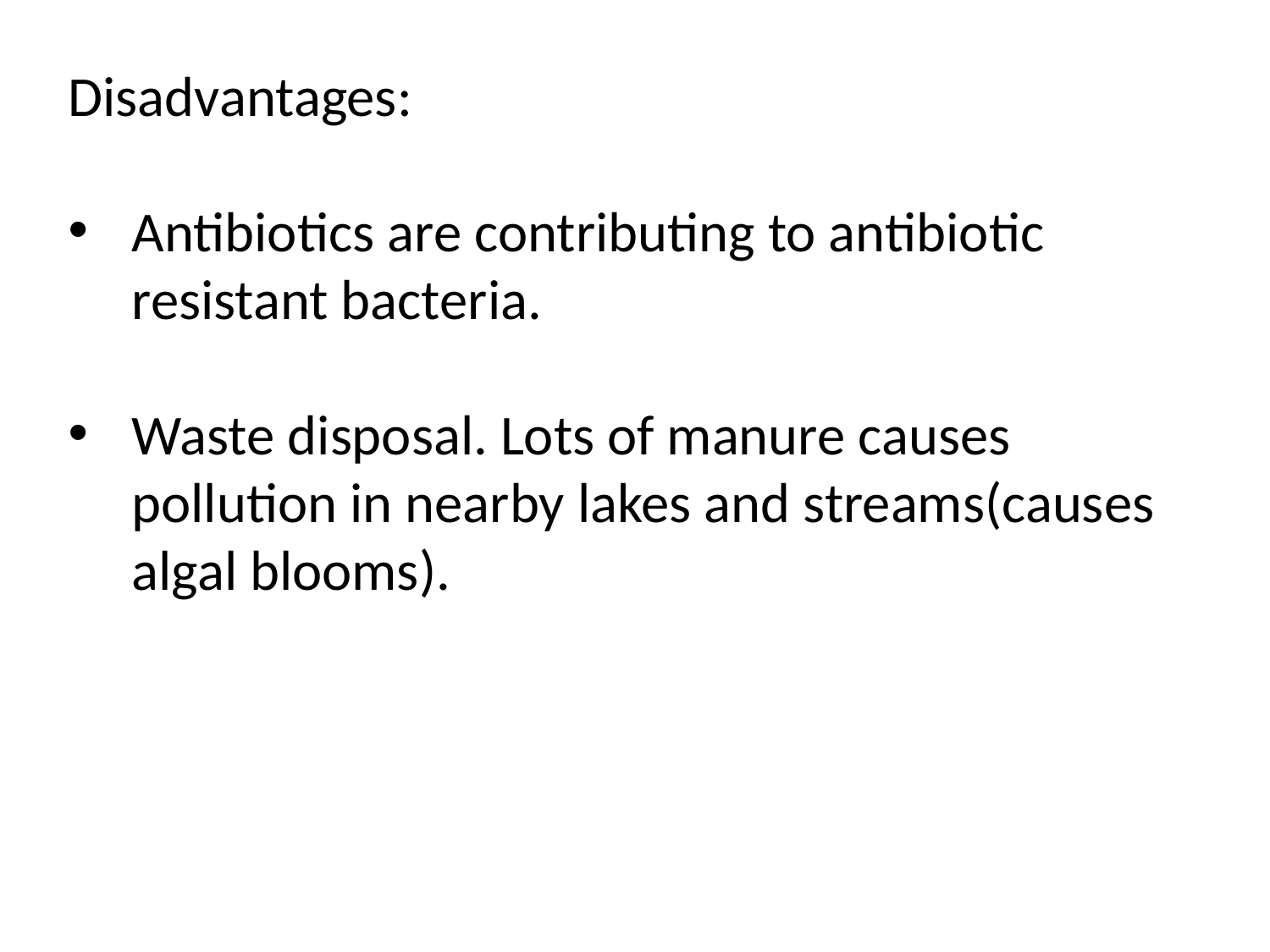

Disadvantages:

Antibiotics are contributing to antibiotic resistant bacteria.

Waste disposal. Lots of manure causes pollution in nearby lakes and streams(causes algal blooms).